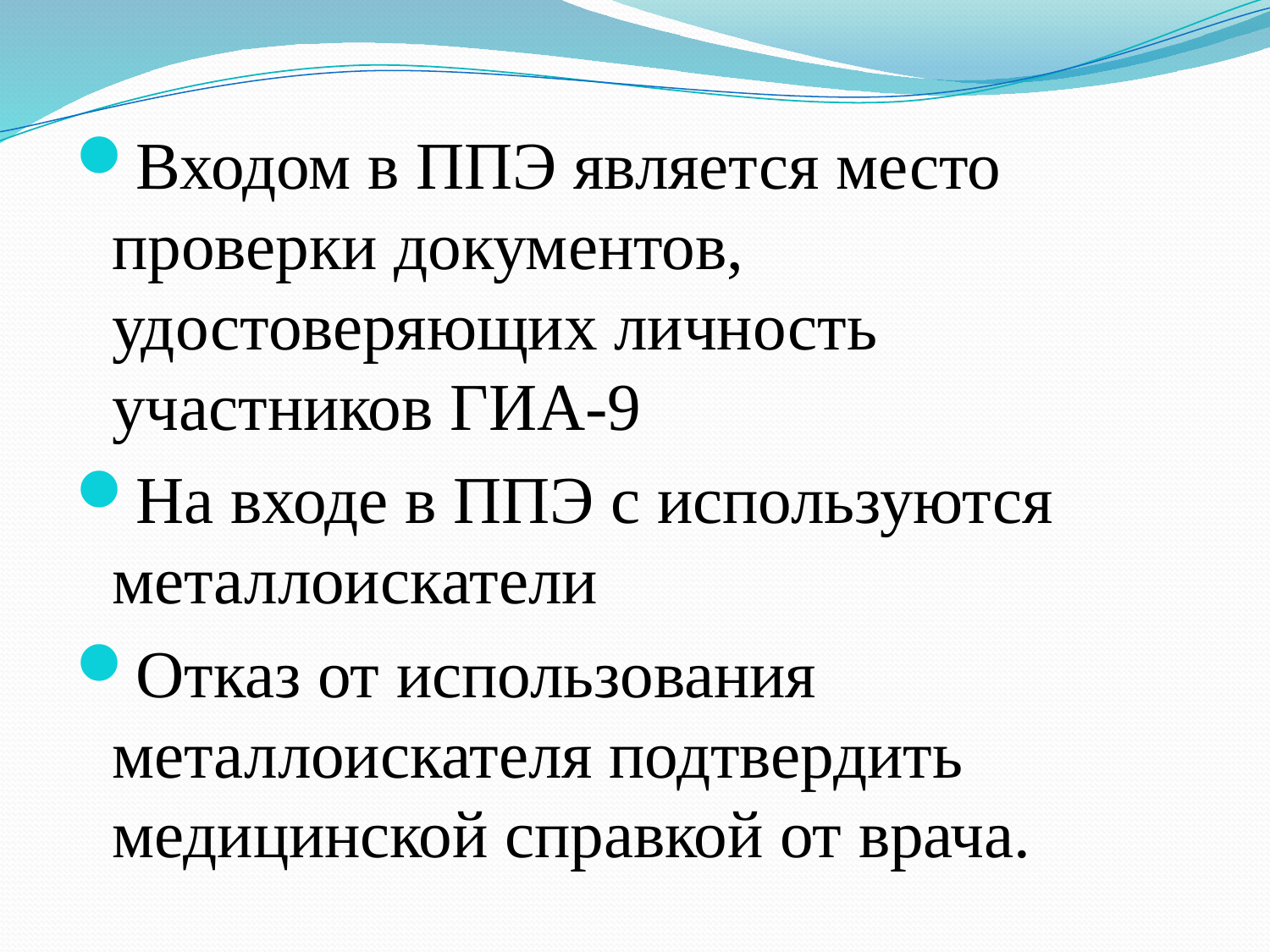

Входом в ППЭ является место проверки документов, удостоверяющих личность участников ГИА-9
На входе в ППЭ с используются металлоискатели
Отказ от использования металлоискателя подтвердить медицинской справкой от врача.